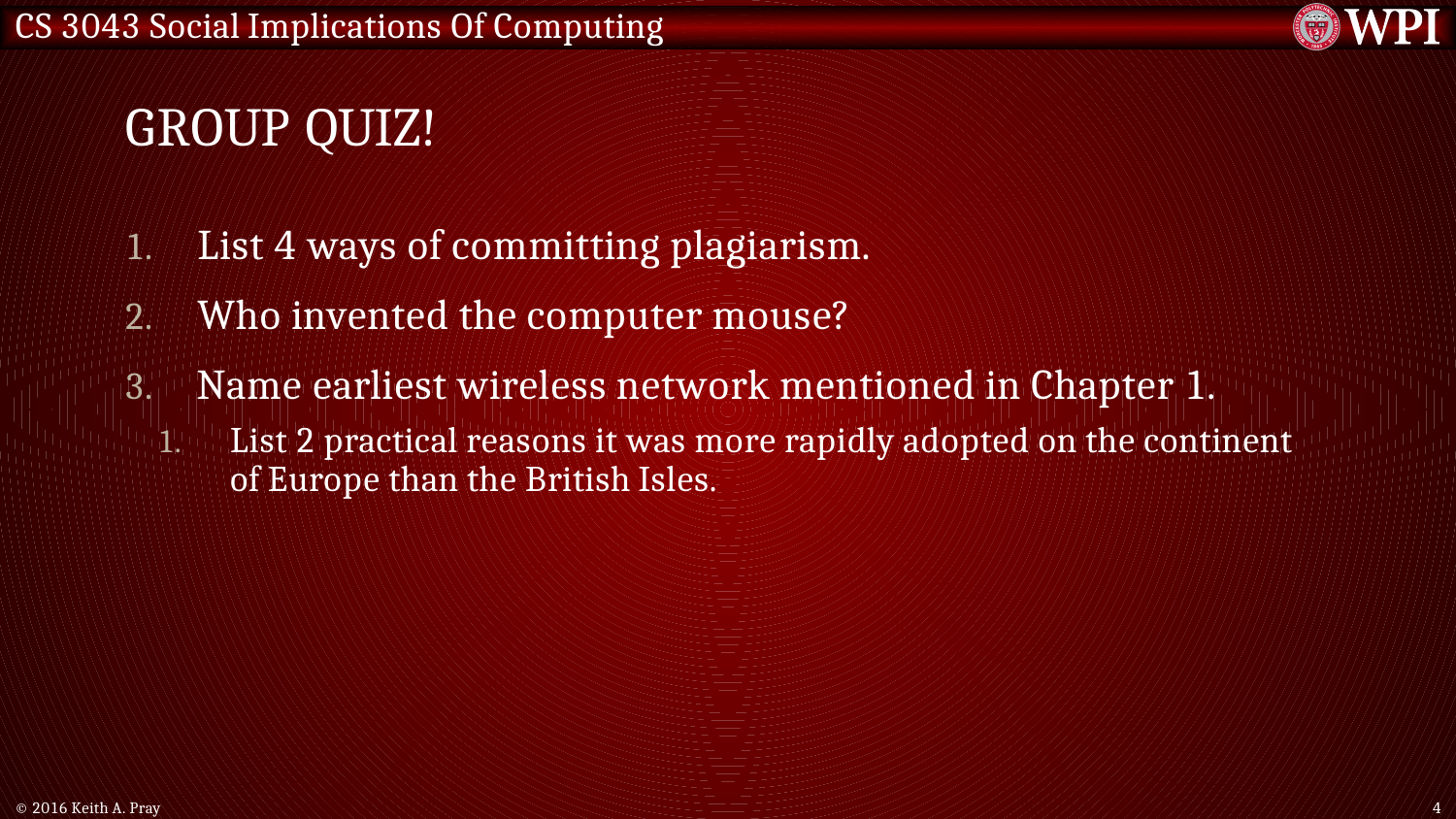

# Group Quiz!
List 4 ways of committing plagiarism.
Who invented the computer mouse?
Name earliest wireless network mentioned in Chapter 1.
List 2 practical reasons it was more rapidly adopted on the continent of Europe than the British Isles.
© 2016 Keith A. Pray
4